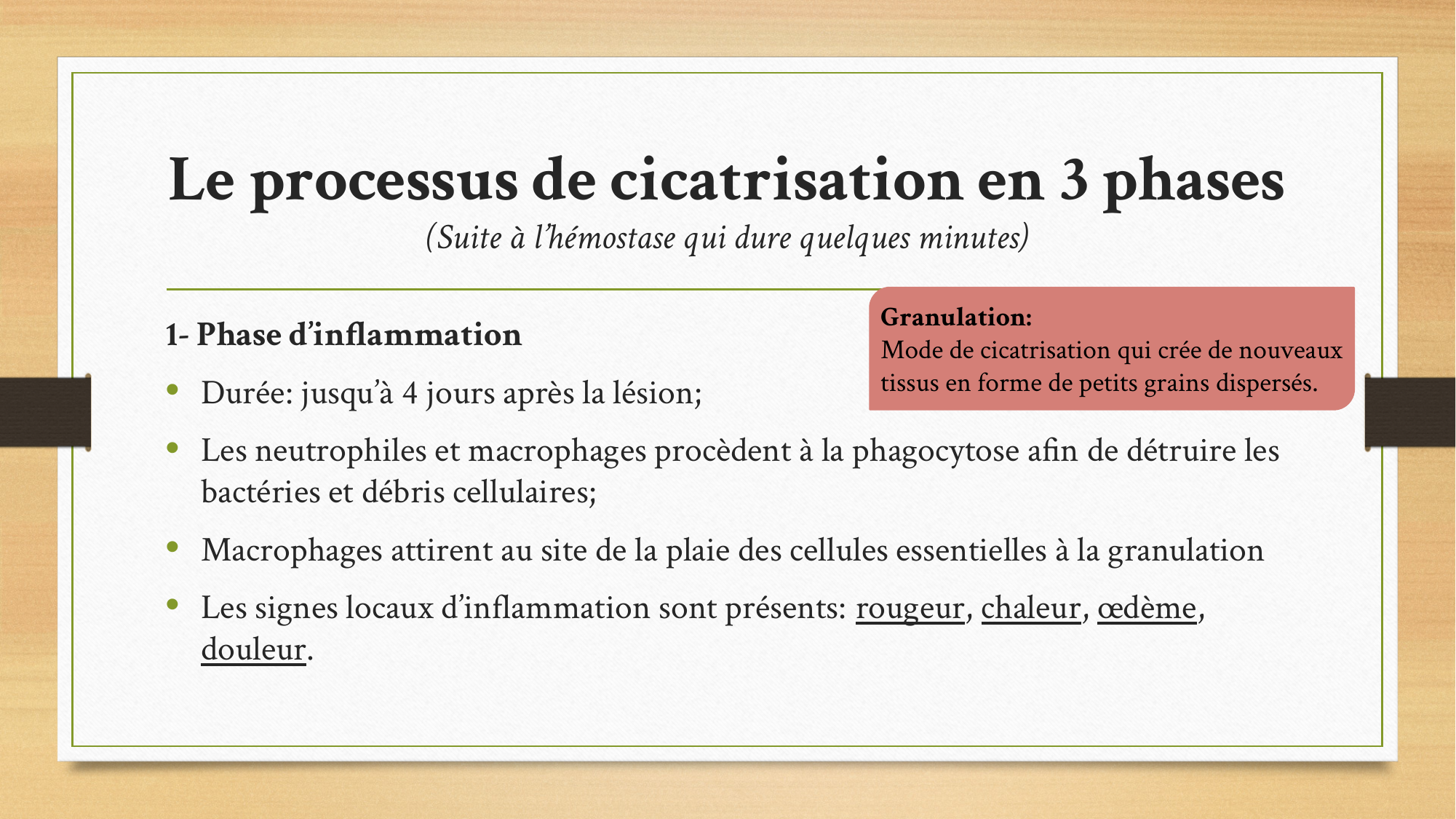

# Le processus de cicatrisation en 3 phases (Suite à l’hémostase qui dure quelques minutes)

Granulation:
Mode de cicatrisation qui crée de nouveaux tissus en forme de petits grains dispersés.
1- Phase d’inflammation
Durée: jusqu’à 4 jours après la lésion;
Les neutrophiles et macrophages procèdent à la phagocytose afin de détruire les bactéries et débris cellulaires;
Macrophages attirent au site de la plaie des cellules essentielles à la granulation
Les signes locaux d’inflammation sont présents: rougeur, chaleur, œdème, douleur.